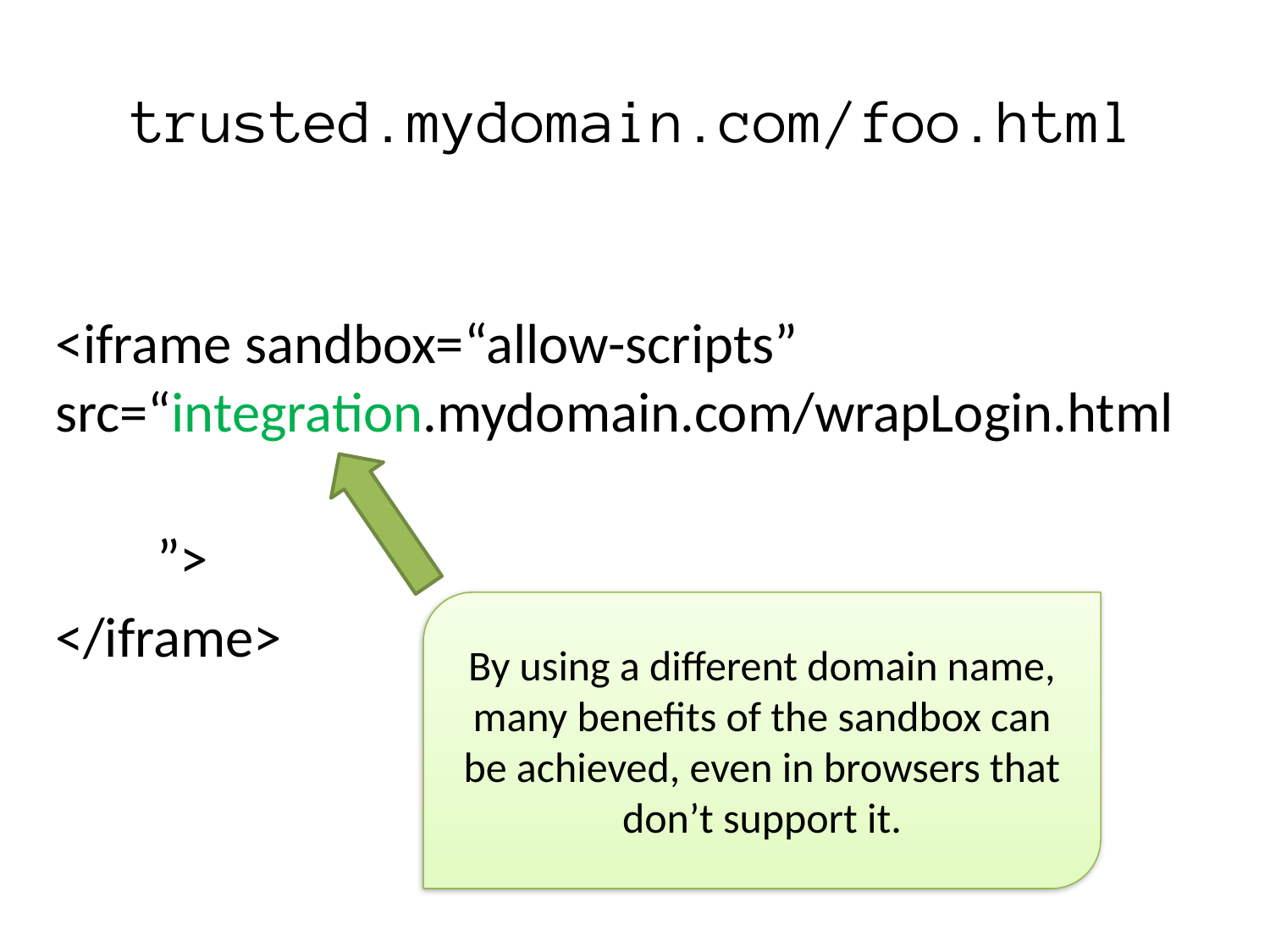

# trusted.mydomain.com/foo.html

<iframe sandbox=“allow-scripts” src=“integration.mydomain.com/wrapLogin.html
        ”>
</iframe>

By using a different domain name, many benefits of the sandbox can be achieved, even in browsers that don’t support it.